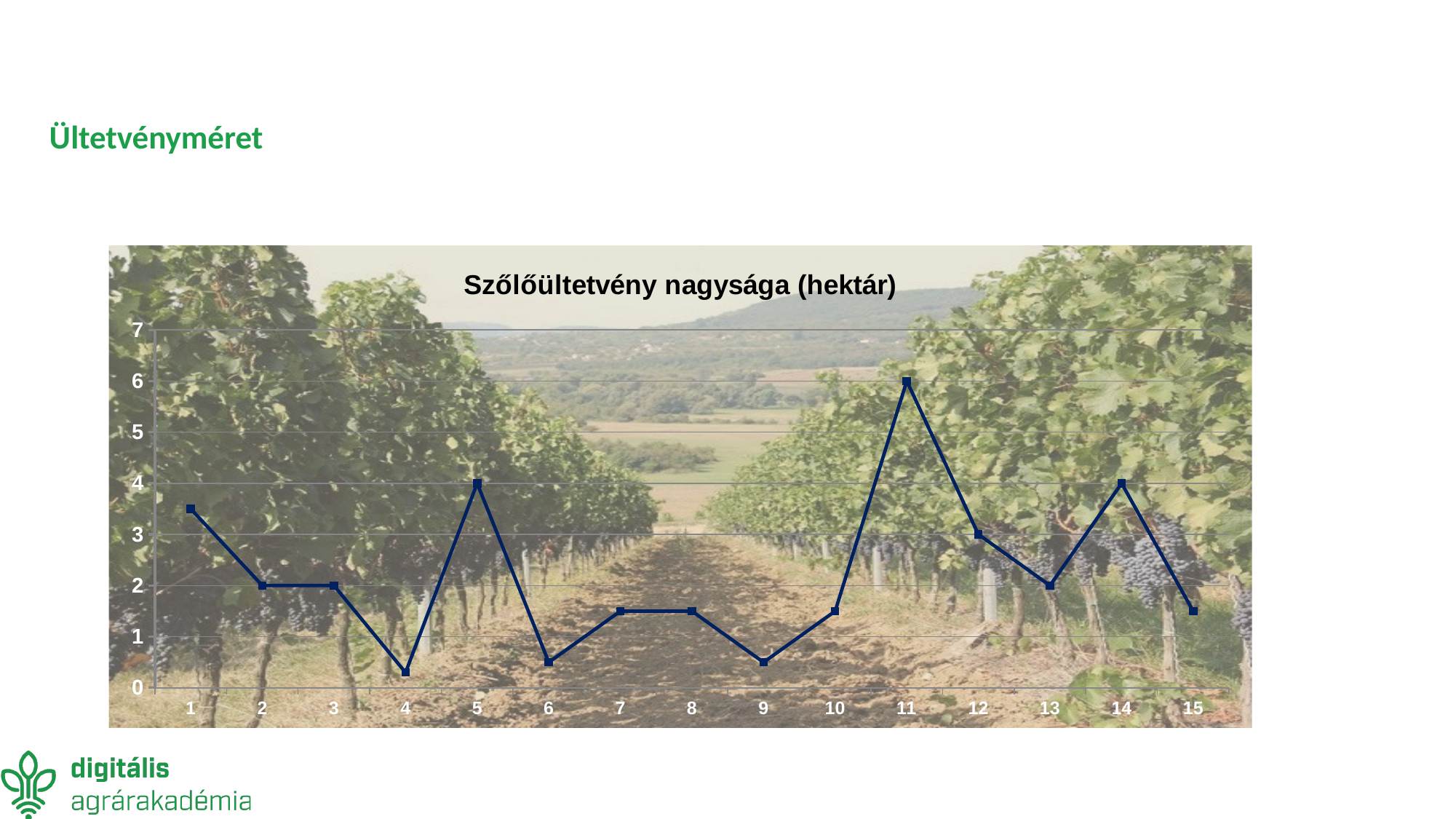

# Ültetvényméret

### Chart:

| Category | Szőlőültetvény nagysága (hektár) |
|---|---|